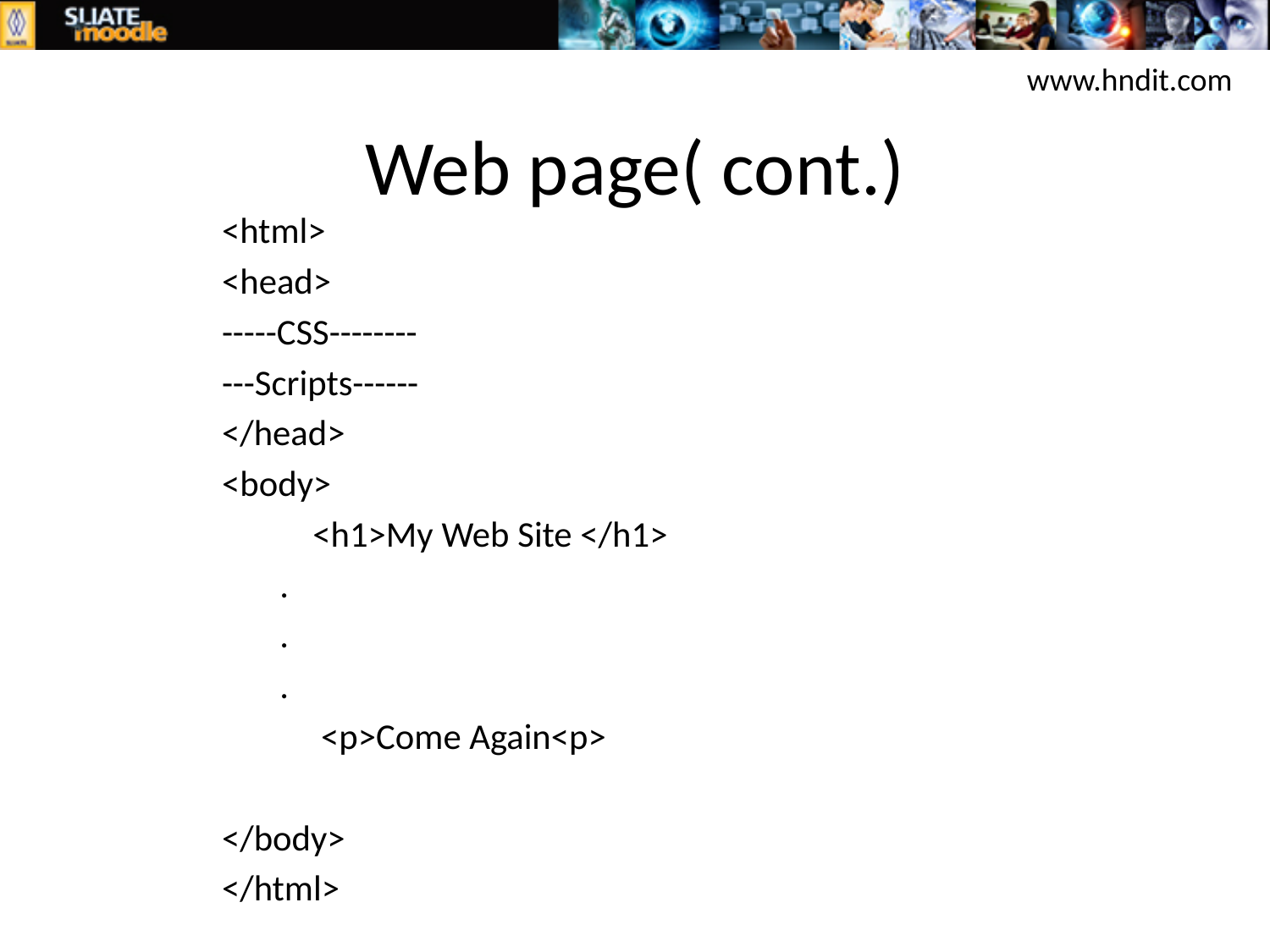

www.hndit.com
# Web page( cont.)
<html>
	<head>
		-----CSS--------
		---Scripts------
	</head>
	<body>
	           <h1>My Web Site </h1>
		       .
		       .
		       .
	            <p>Come Again<p>

	</body>
</html>